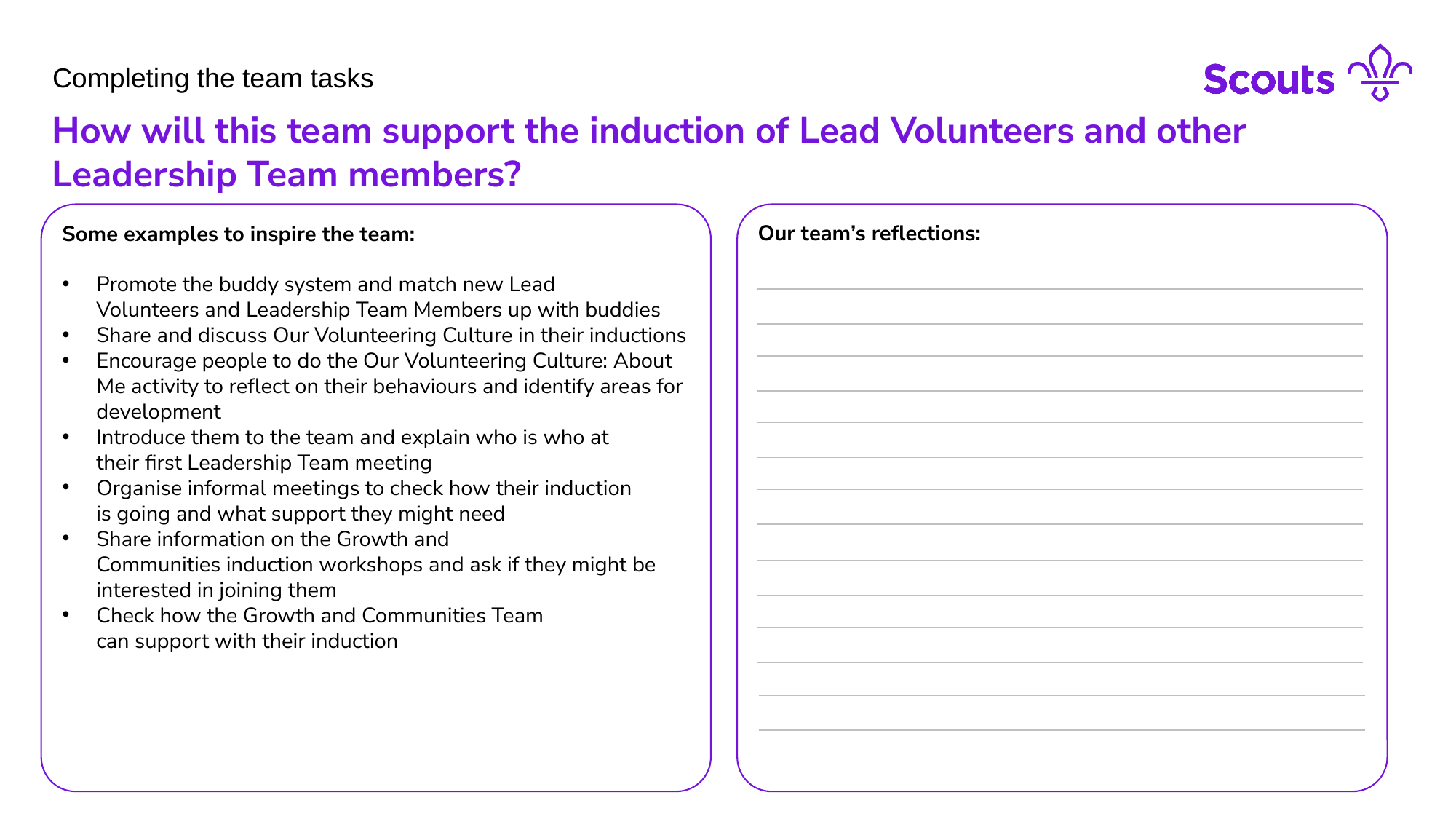

Completing the team tasks
How will this team support the induction of Lead Volunteers and other Leadership Team members?
Some examples to inspire the team:

Promote the buddy system and match new Lead Volunteers and Leadership Team Members up with buddies
Share and discuss Our Volunteering Culture in their inductions
Encourage people to do the Our Volunteering Culture: About Me activity to reflect on their behaviours and identify areas for development
Introduce them to the team and explain who is who at their first Leadership Team meeting
Organise informal meetings to check how their induction is going and what support they might need
Share information on the Growth and Communities induction workshops and ask if they might be interested in joining them
Check how the Growth and Communities Team can support with their induction

Our team’s reflections: